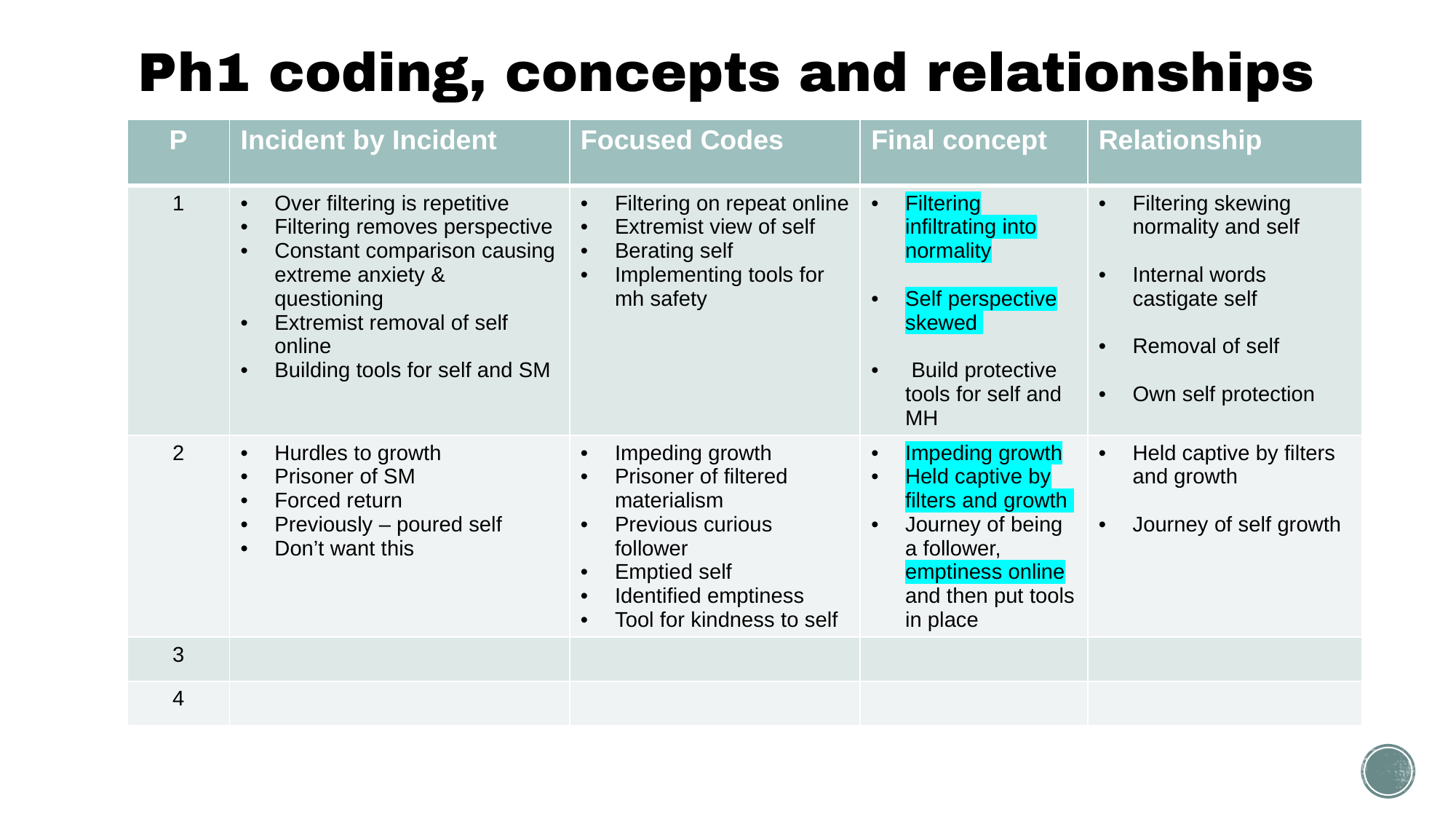

# Ph1 coding, concepts and relationships
| P | Incident by Incident | Focused Codes | Final concept | Relationship |
| --- | --- | --- | --- | --- |
| 1 | Over filtering is repetitive Filtering removes perspective Constant comparison causing extreme anxiety & questioning Extremist removal of self online Building tools for self and SM | Filtering on repeat online Extremist view of self Berating self Implementing tools for mh safety | Filtering infiltrating into normality Self perspective skewed Build protective tools for self and MH | Filtering skewing normality and self Internal words castigate self Removal of self Own self protection |
| 2 | Hurdles to growth Prisoner of SM Forced return Previously – poured self Don’t want this | Impeding growth Prisoner of filtered materialism Previous curious follower Emptied self Identified emptiness Tool for kindness to self | Impeding growth Held captive by filters and growth Journey of being a follower, emptiness online and then put tools in place | Held captive by filters and growth Journey of self growth |
| 3 |  |  |  |  |
| 4 |  |  |  |  |